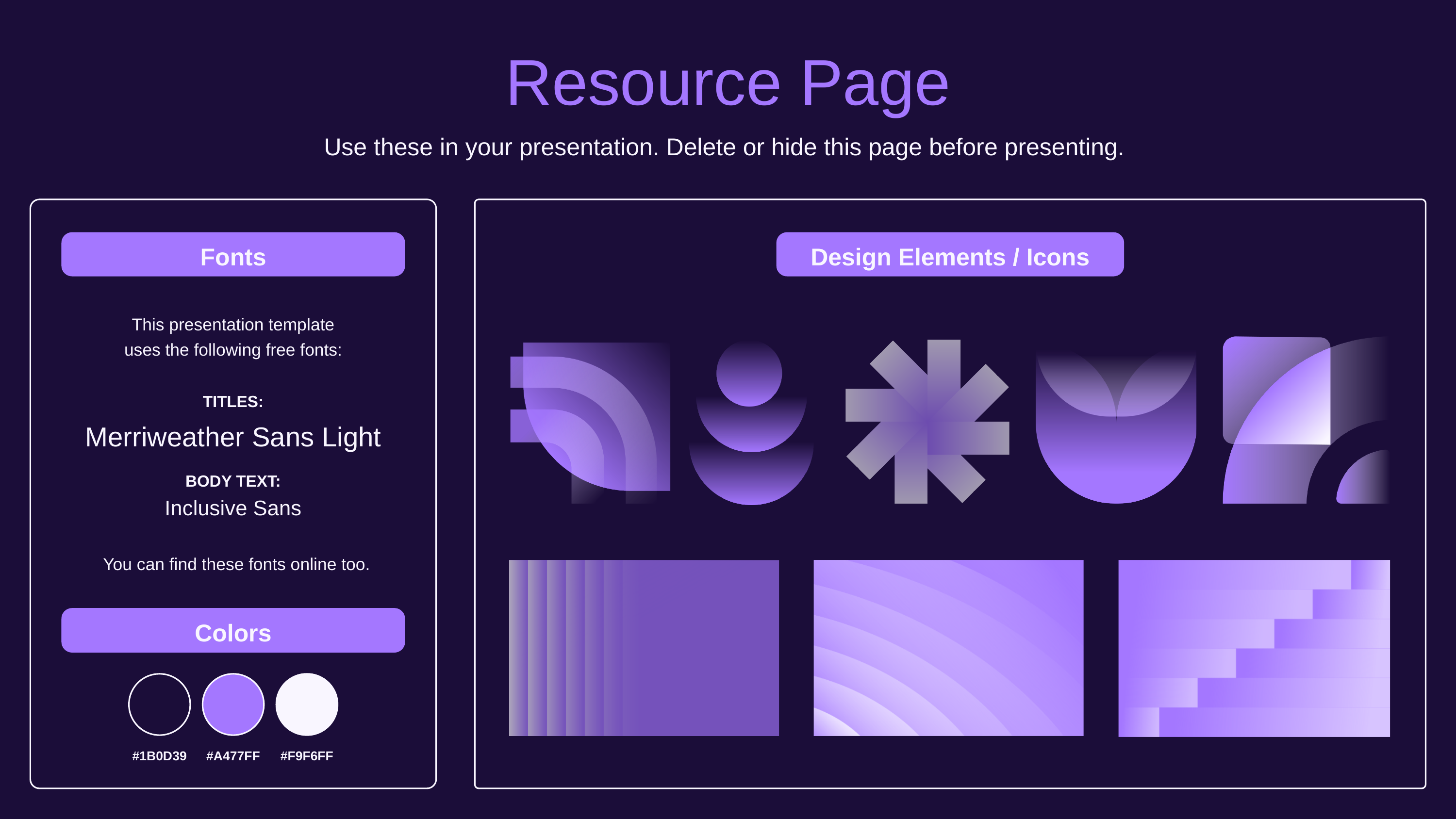

Resource Page
Use these in your presentation. Delete or hide this page before presenting.

Fonts

Design Elements / Icons
This presentation template
uses the following free fonts:

TITLES:
Merriweather Sans Light
BODY TEXT:
Inclusive Sans
You can find these fonts online too.

Colors

#1B0D39
#A477FF
#F9F6FF